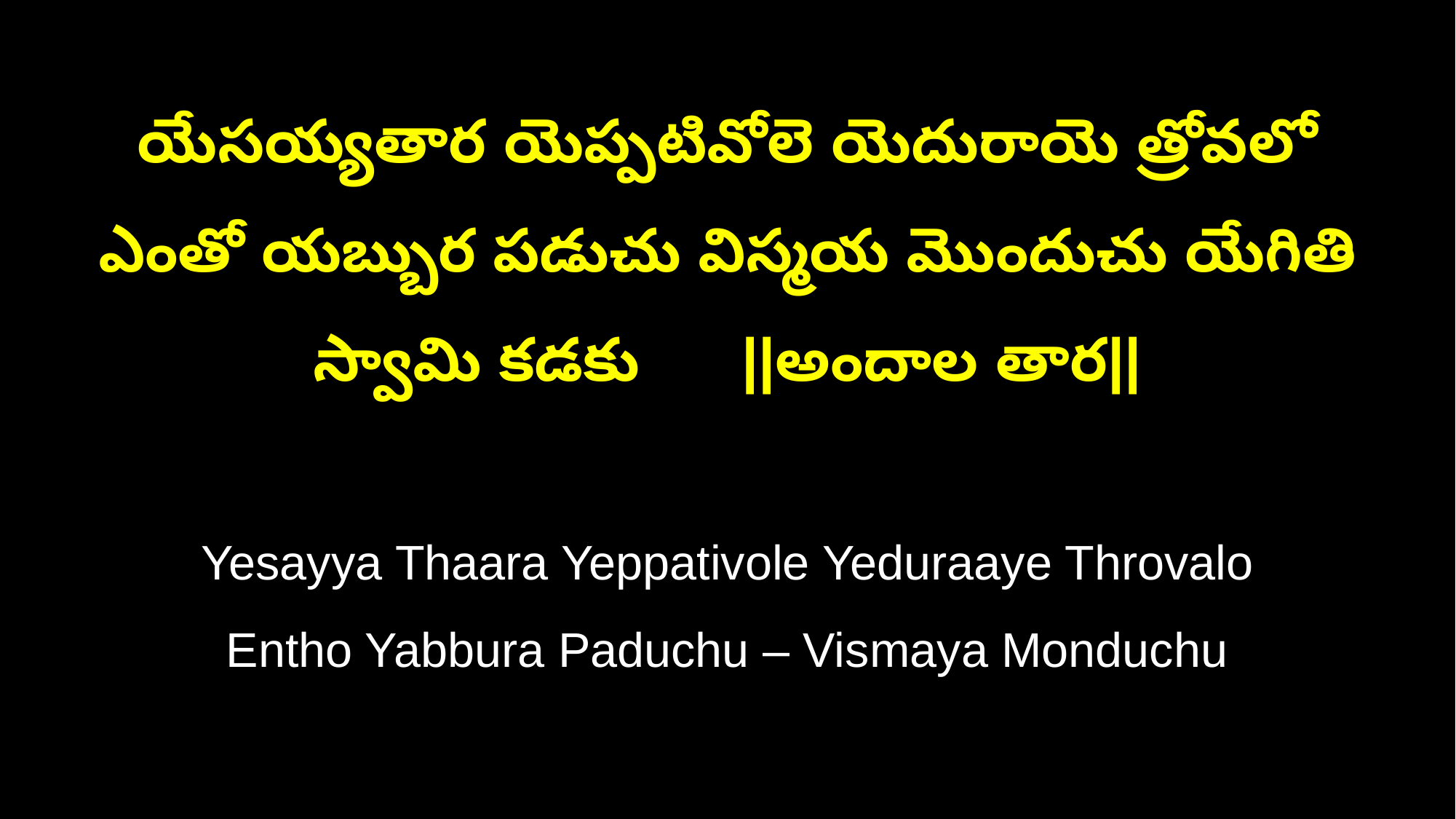

యేసయ్యతార యెప్పటివోలె యెదురాయె త్రోవలో
ఎంతో యబ్బుర పడుచు విస్మయ మొందుచు యేగితి స్వామి కడకు      ||అందాల తార||
Yesayya Thaara Yeppativole Yeduraaye Throvalo
Entho Yabbura Paduchu – Vismaya Monduchu